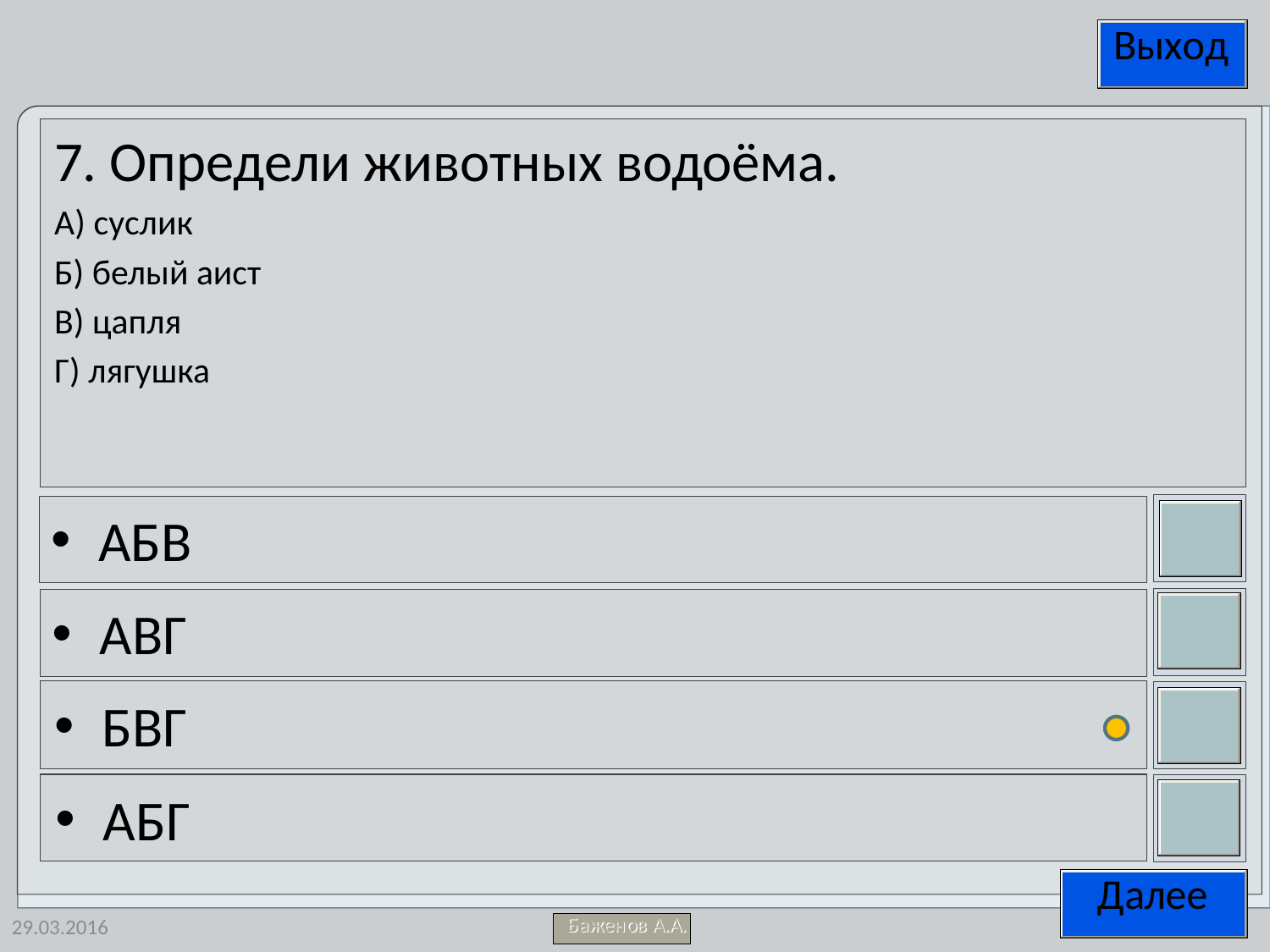

7. Определи животных водоёма.
А) суслик
Б) белый аист
В) цапля
Г) лягушка
АБВ
АВГ
БВГ
АБГ
29.03.2016